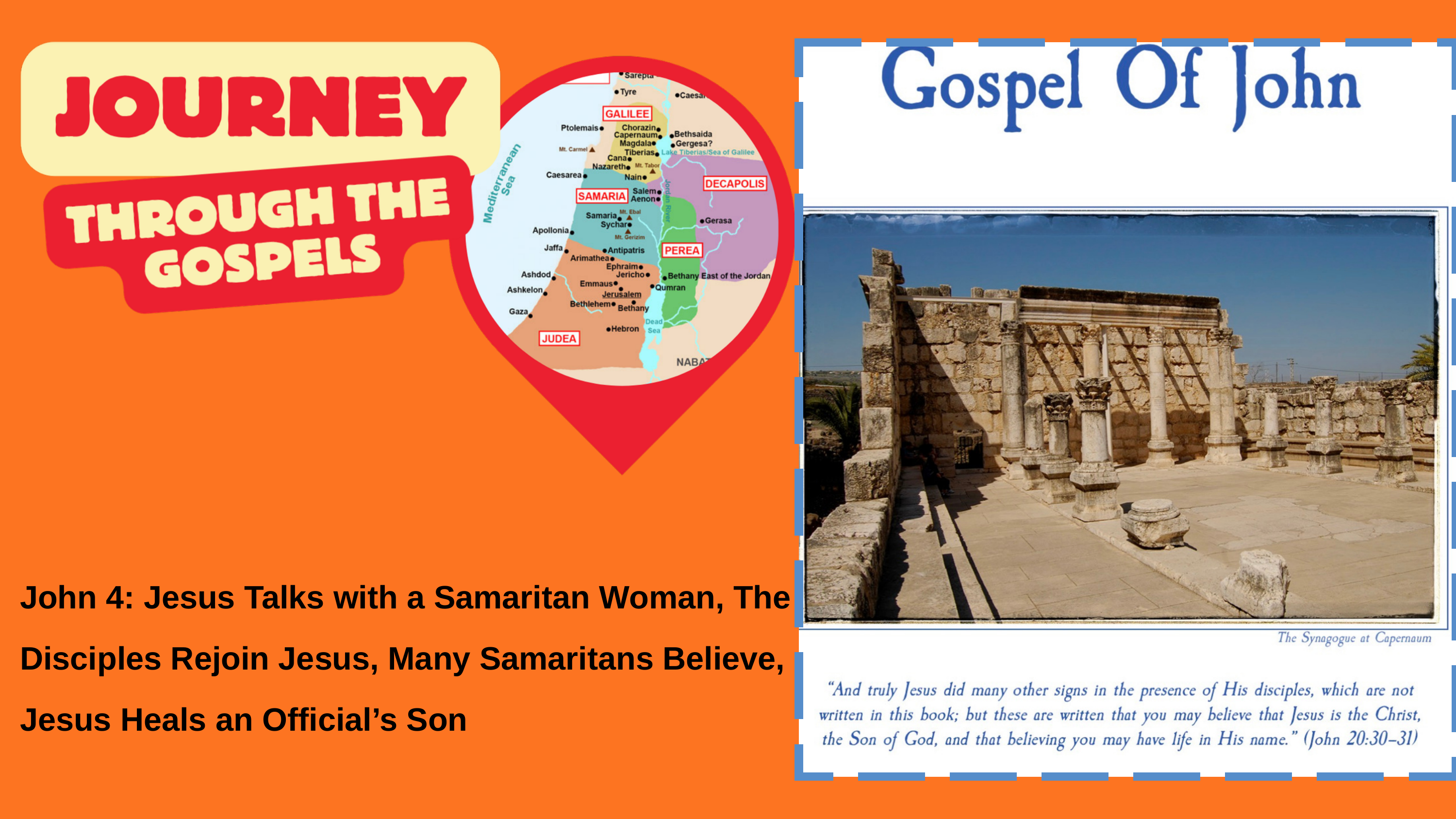

John 4: Jesus Talks with a Samaritan Woman, The Disciples Rejoin Jesus, Many Samaritans Believe, Jesus Heals an Official’s Son